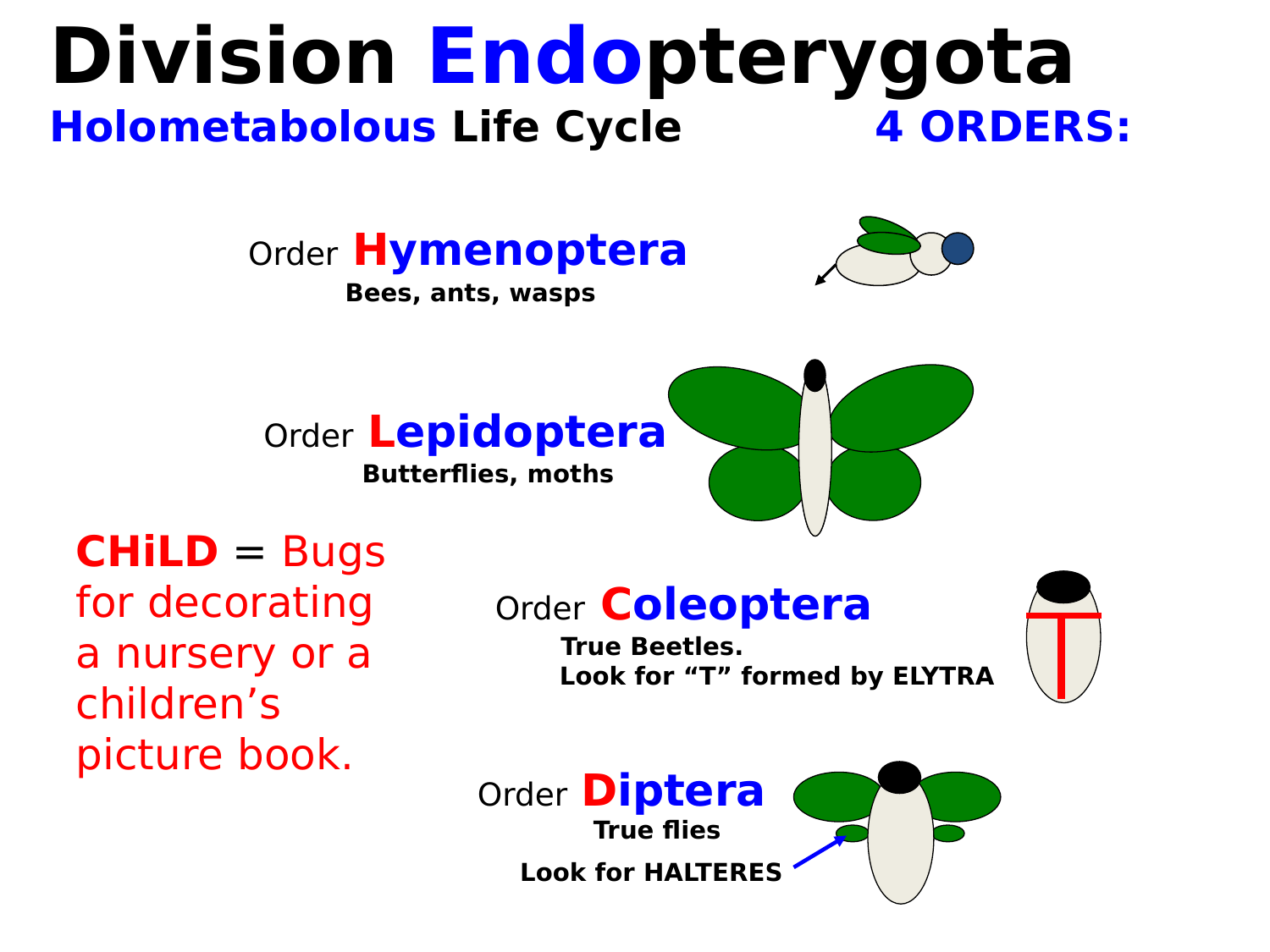

Division Endopterygota:
Holometabolous Life Cycle             4 ORDERS:

Order Hymenoptera

Bees, ants, wasps

Order Lepidoptera

Butterflies, moths

CHiLD = Bugs for decorating a nursery or a children’s picture book.

   Order
Coleoptera

True Beetles.
Look for “T” formed by ELYTRA

   Order
Diptera

True flies

Look for HALTERES